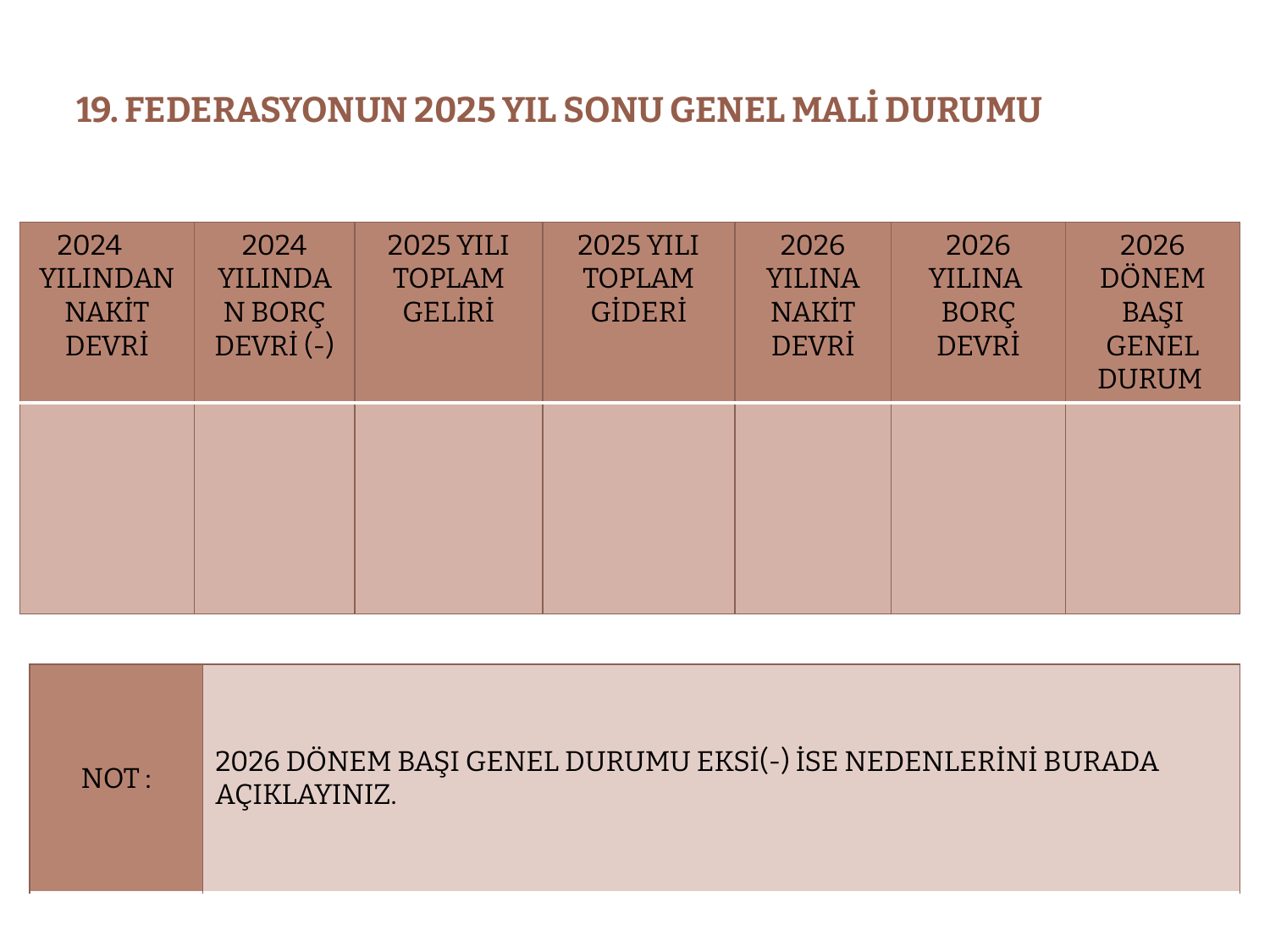

# 19. FEDERASYONUN 2025 YIL SONU GENEL MALİ DURUMU
| 2024 YILINDAN NAKİT DEVRİ | 2024 YILINDAN BORÇ DEVRİ (-) | 2025 YILI TOPLAM GELİRİ | 2025 YILI TOPLAM GİDERİ | 2026 YILINA NAKİT DEVRİ | 2026 YILINA BORÇ DEVRİ | 2026 DÖNEM BAŞI GENEL DURUM |
| --- | --- | --- | --- | --- | --- | --- |
|  |  |  |  |  |  |  |
| NOT : | 2026 DÖNEM BAŞI GENEL DURUMU EKSİ(-) İSE NEDENLERİNİ BURADA AÇIKLAYINIZ. |
| --- | --- |